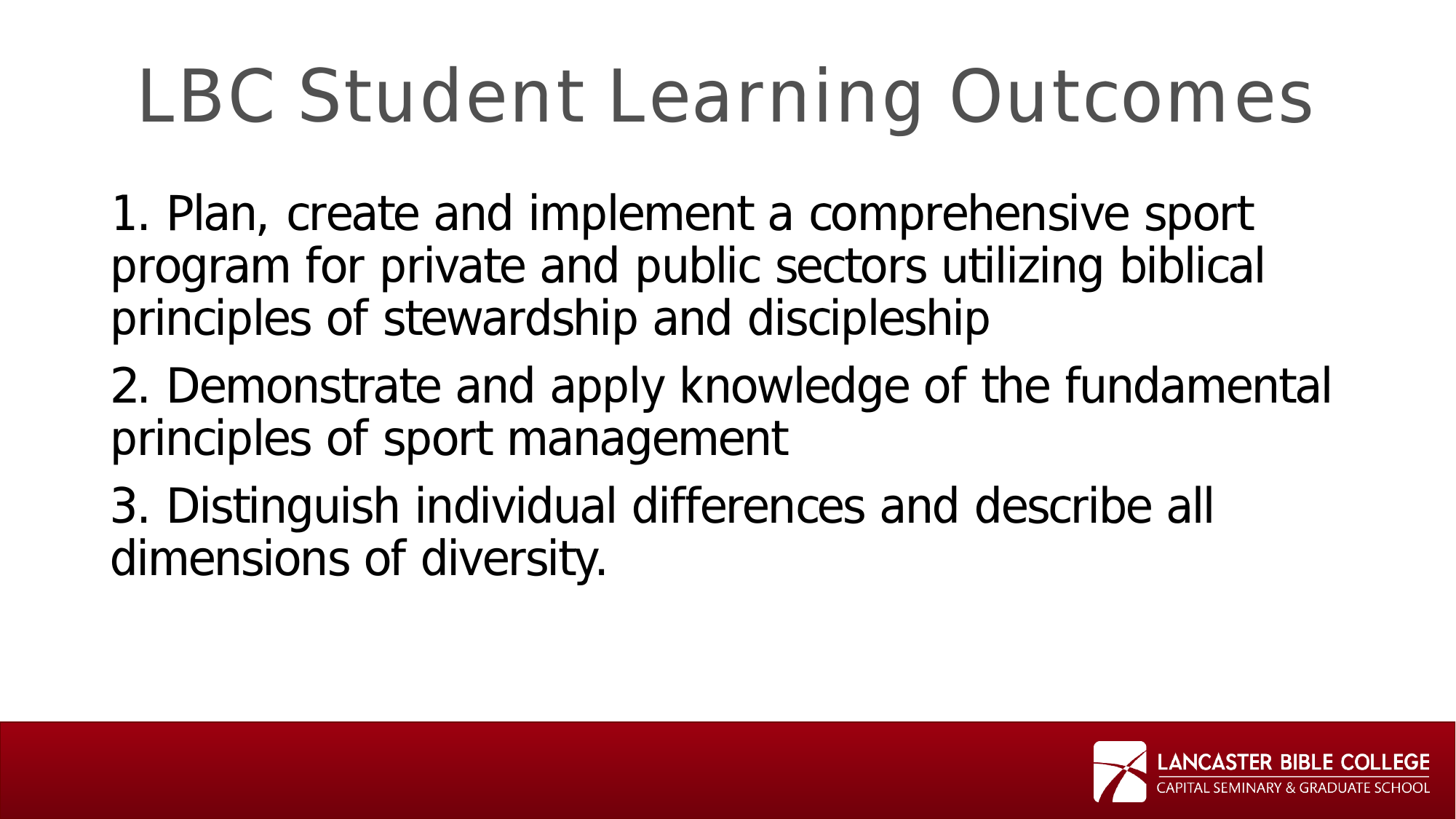

# LBC Student Learning Outcomes
1. Plan, create and implement a comprehensive sport program for private and public sectors utilizing biblical principles of stewardship and discipleship
2. Demonstrate and apply knowledge of the fundamental principles of sport management
3. Distinguish individual differences and describe all dimensions of diversity.